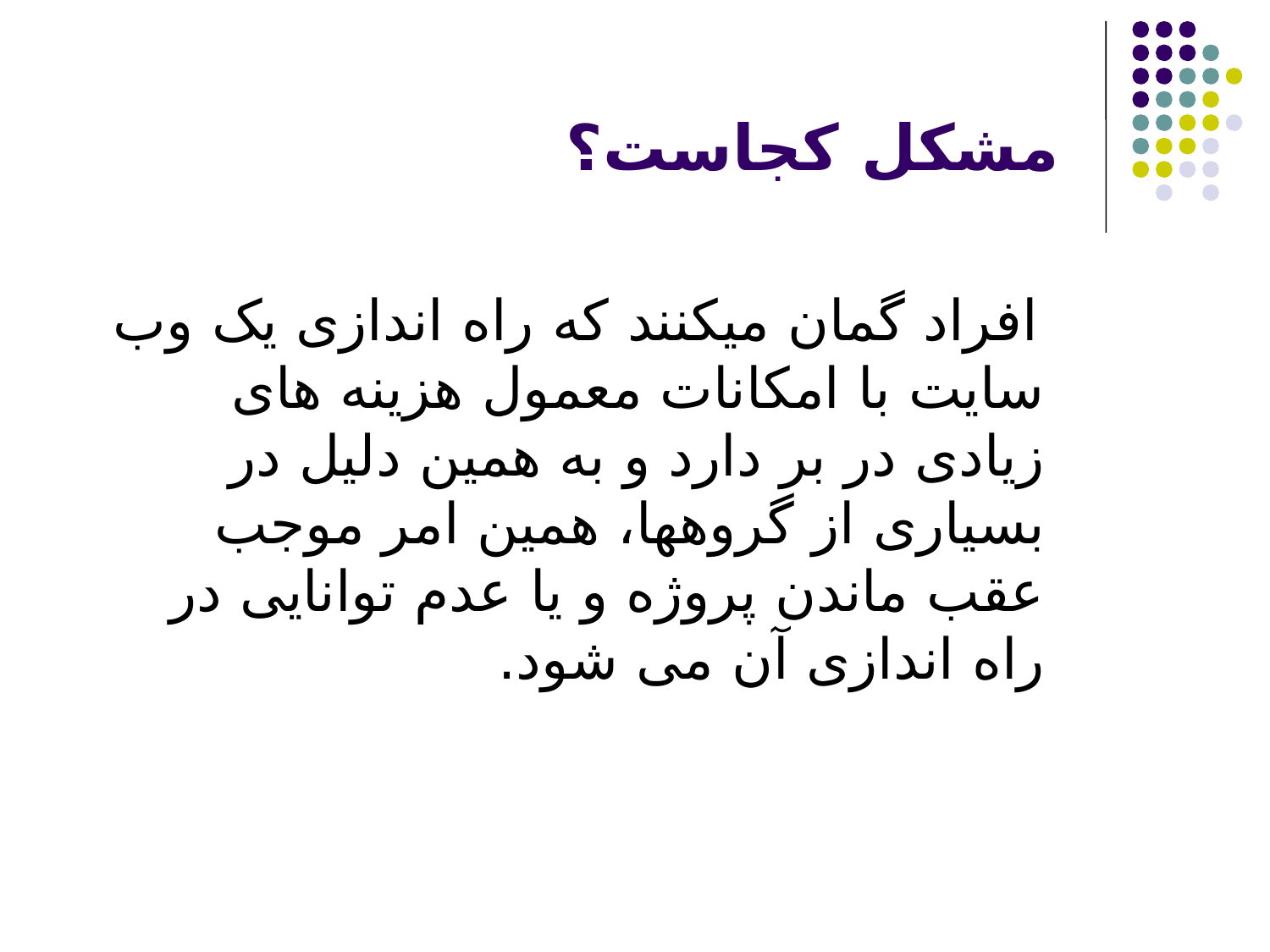

# مشکل کجاست؟
   افراد گمان میکنند که راه اندازی یک وب سایت با امکانات معمول هزینه های زیادی در بر دارد و به همین دلیل در بسیاری از گروهها، همین امر موجب عقب ماندن پروژه و یا عدم توانایی در راه اندازی آن می شود.